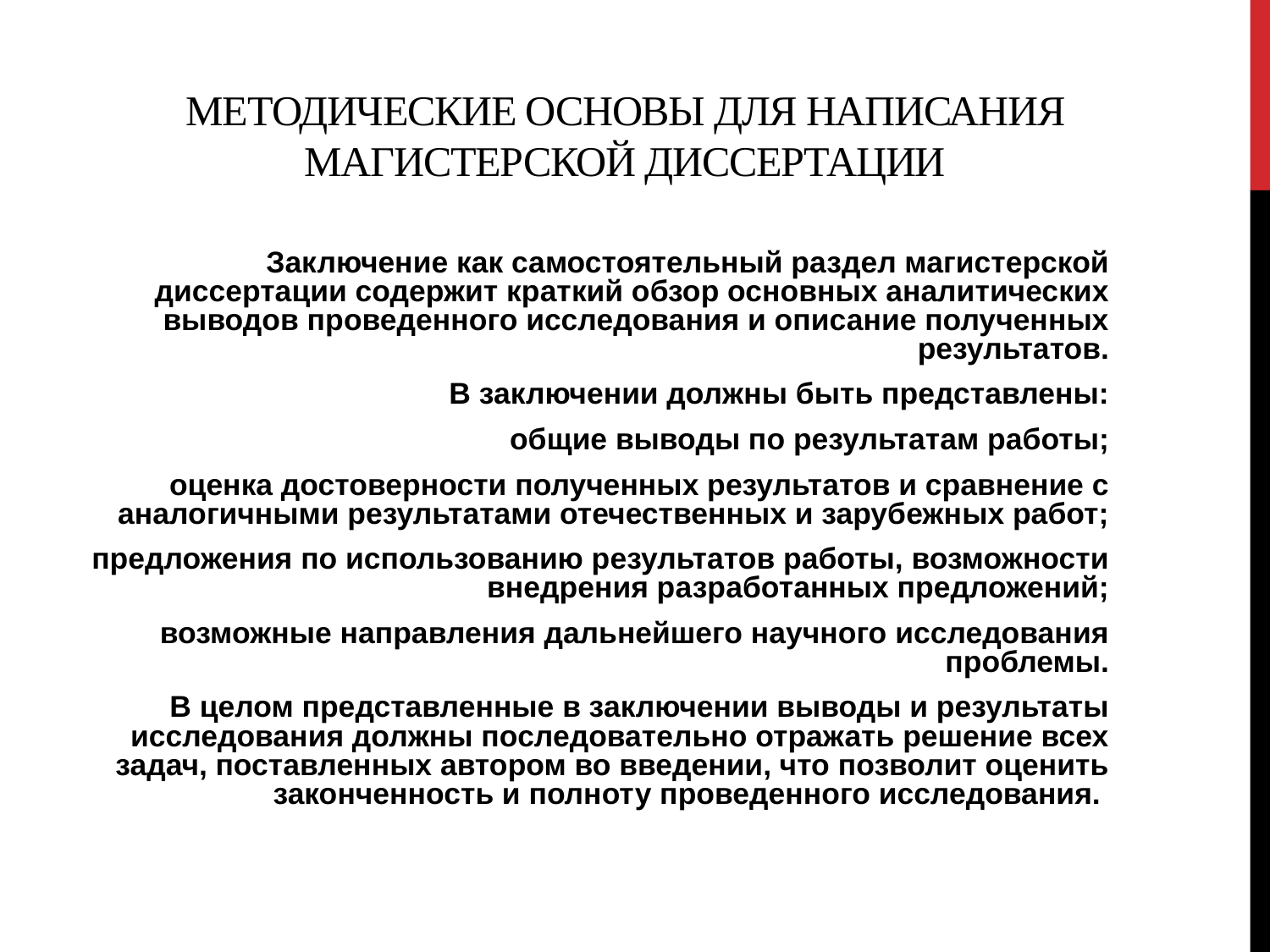

# МЕТОДИЧЕСКИЕ ОСНОВЫ ДЛЯ НАПИСАНИЯ МАГИСТЕРСКОЙ ДИССЕРТАЦИИ
Заключение как самостоятельный раздел магистерской диссертации содержит краткий обзор основных аналитических выводов проведенного исследования и описание полученных результатов.
В заключении должны быть представлены:
общие выводы по результатам работы;
оценка достоверности полученных результатов и сравнение с аналогичными результатами отечественных и зарубежных работ;
предложения по использованию результатов работы, возможности внедрения разработанных предложений;
возможные направления дальнейшего научного исследования проблемы.
В целом представленные в заключении выводы и результаты исследования должны последовательно отражать решение всех задач, поставленных автором во введении, что позволит оценить законченность и полноту проведенного исследования.